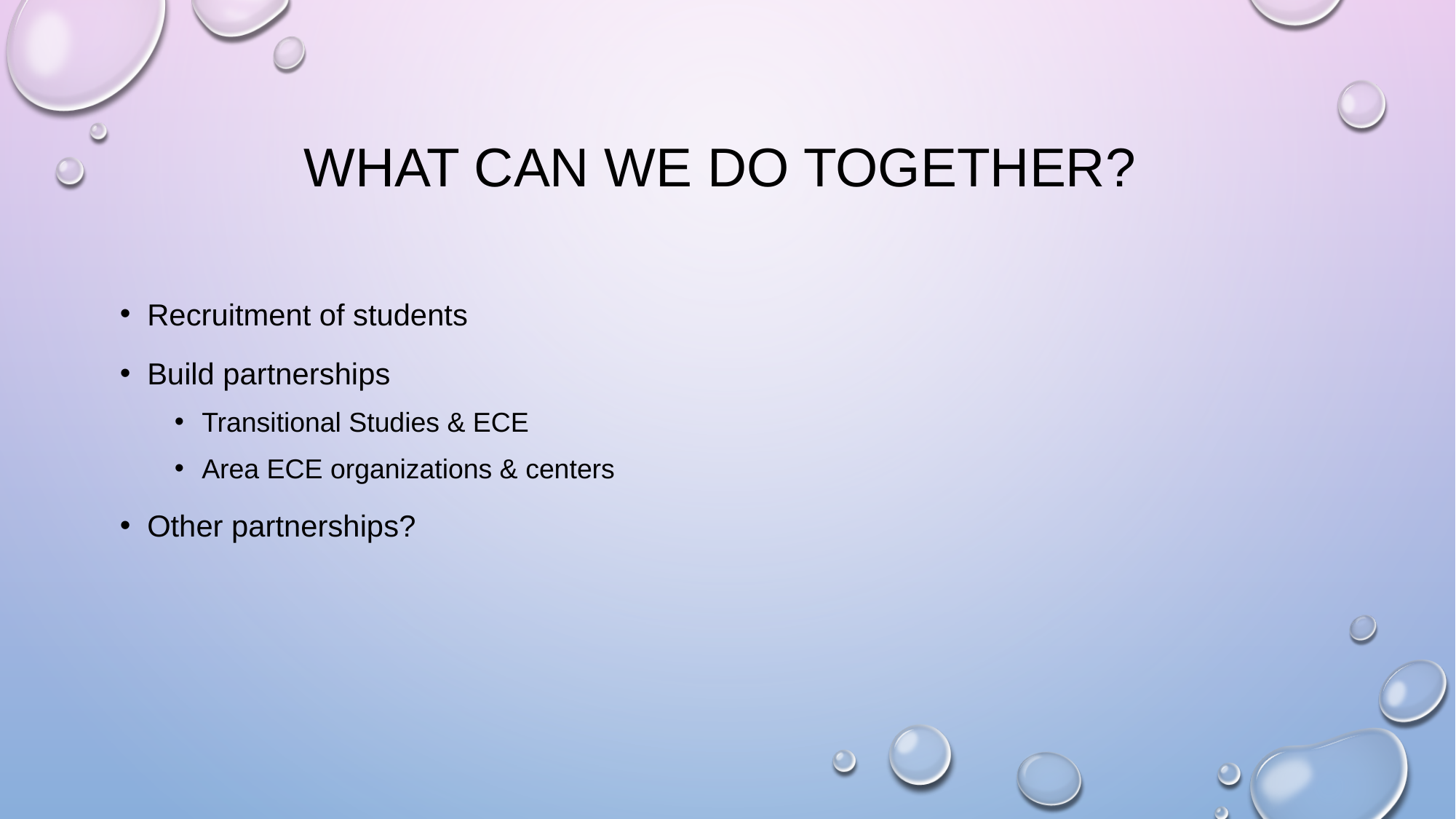

# What can we do together?
Recruitment of students
Build partnerships
Transitional Studies & ECE
Area ECE organizations & centers
Other partnerships?